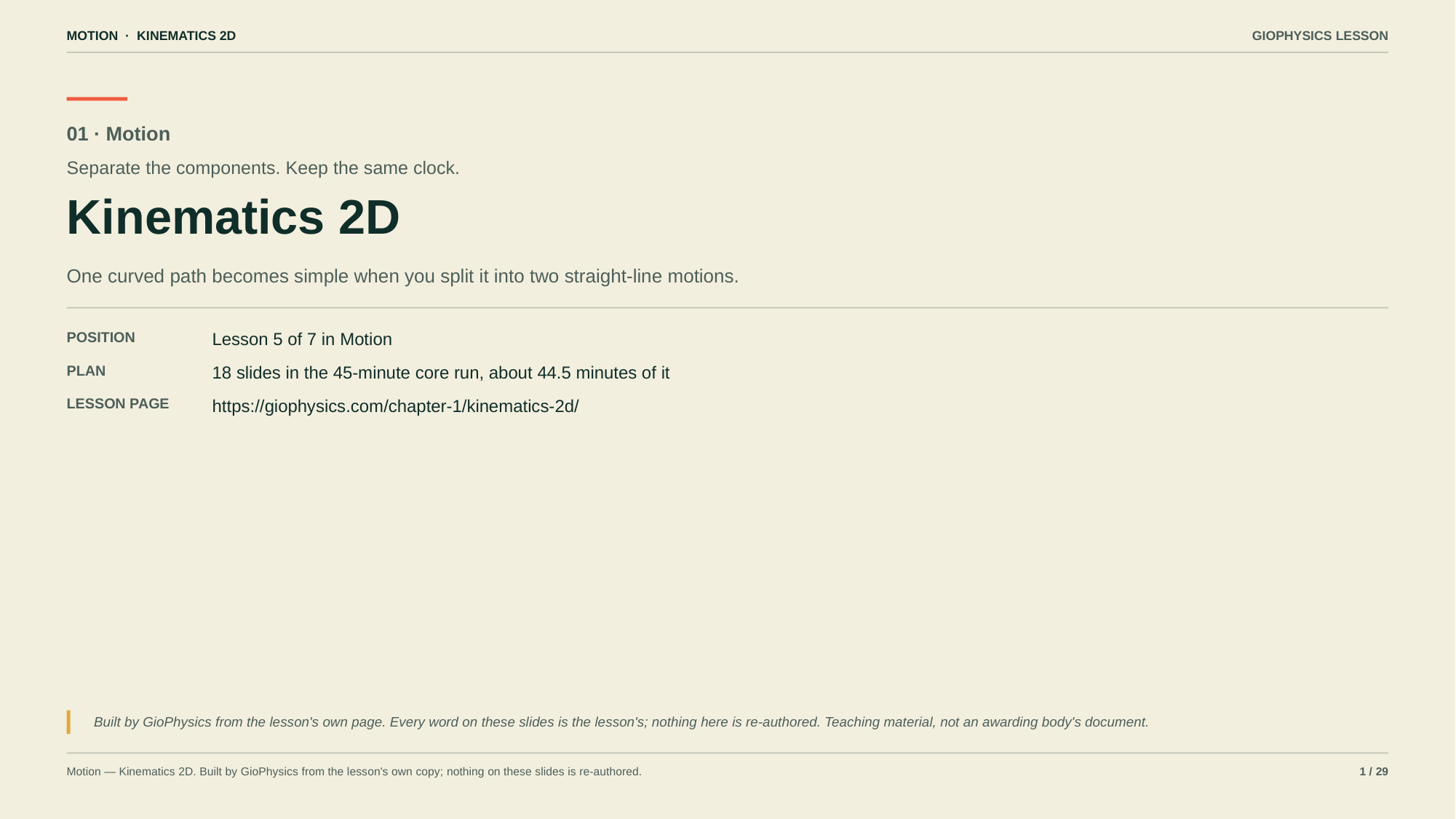

MOTION  ·  KINEMATICS 2D
GIOPHYSICS LESSON

01 · Motion
Separate the components. Keep the same clock.
Kinematics 2D
One curved path becomes simple when you split it into two straight-line motions.

POSITION
Lesson 5 of 7 in Motion
PLAN
18 slides in the 45-minute core run, about 44.5 minutes of it
LESSON PAGE
https://giophysics.com/chapter-1/kinematics-2d/

Built by GioPhysics from the lesson's own page. Every word on these slides is the lesson's; nothing here is re-authored. Teaching material, not an awarding body's document.

Motion — Kinematics 2D. Built by GioPhysics from the lesson's own copy; nothing on these slides is re-authored.
1 / 29